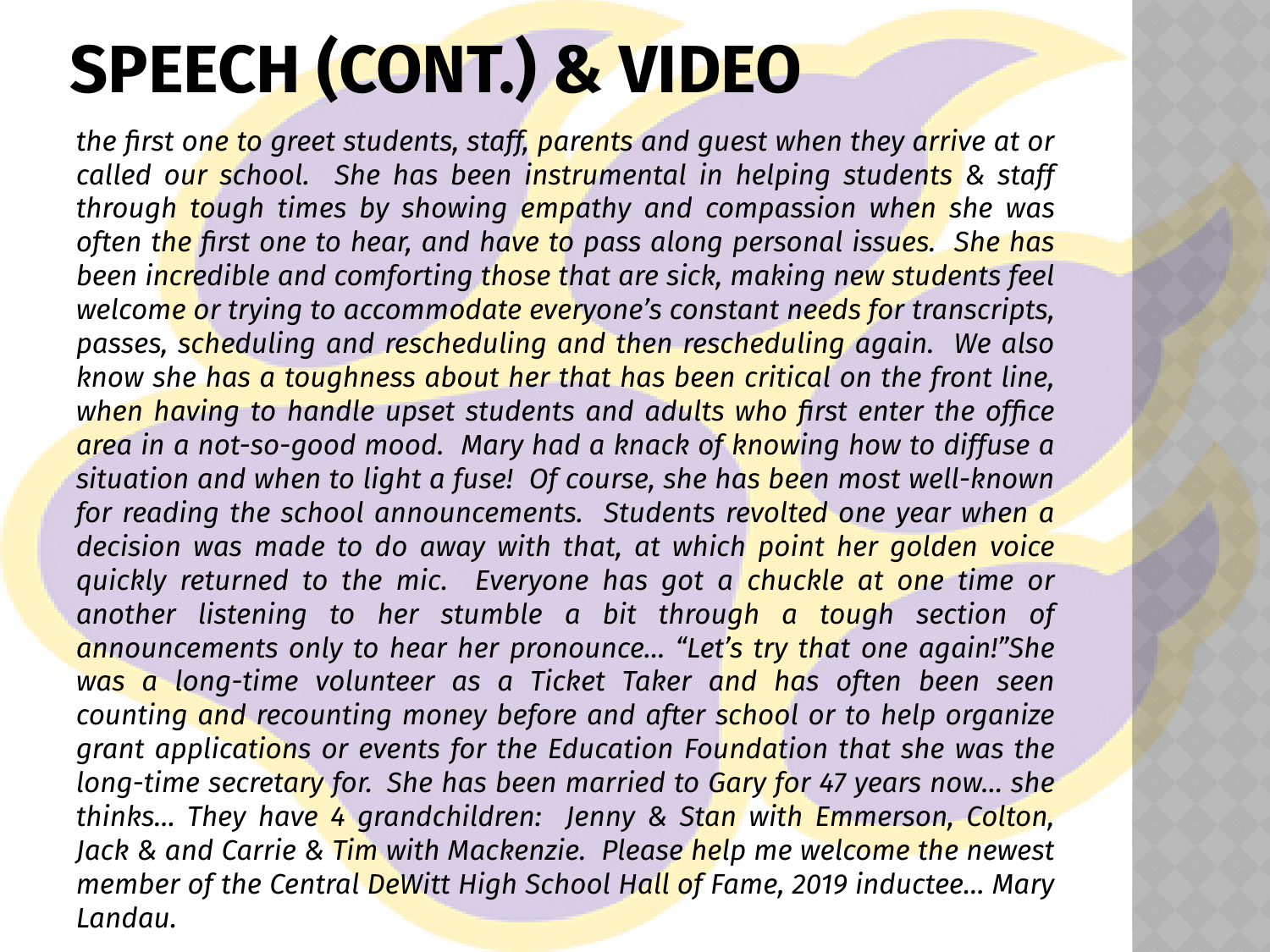

# Speech (cont.) & video
the first one to greet students, staff, parents and guest when they arrive at or called our school.  She has been instrumental in helping students & staff through tough times by showing empathy and compassion when she was often the first one to hear, and have to pass along personal issues.  She has been incredible and comforting those that are sick, making new students feel welcome or trying to accommodate everyone’s constant needs for transcripts, passes, scheduling and rescheduling and then rescheduling again.  We also know she has a toughness about her that has been critical on the front line, when having to handle upset students and adults who first enter the office area in a not-so-good mood.  Mary had a knack of knowing how to diffuse a situation and when to light a fuse!  Of course, she has been most well-known for reading the school announcements.  Students revolted one year when a decision was made to do away with that, at which point her golden voice quickly returned to the mic.  Everyone has got a chuckle at one time or another listening to her stumble a bit through a tough section of announcements only to hear her pronounce… “Let’s try that one again!”She was a long-time volunteer as a Ticket Taker and has often been seen counting and recounting money before and after school or to help organize grant applications or events for the Education Foundation that she was the long-time secretary for.  She has been married to Gary for 47 years now… she thinks… They have 4 grandchildren:  Jenny & Stan with Emmerson, Colton, Jack & and Carrie & Tim with Mackenzie.  Please help me welcome the newest member of the Central DeWitt High School Hall of Fame, 2019 inductee… Mary Landau.